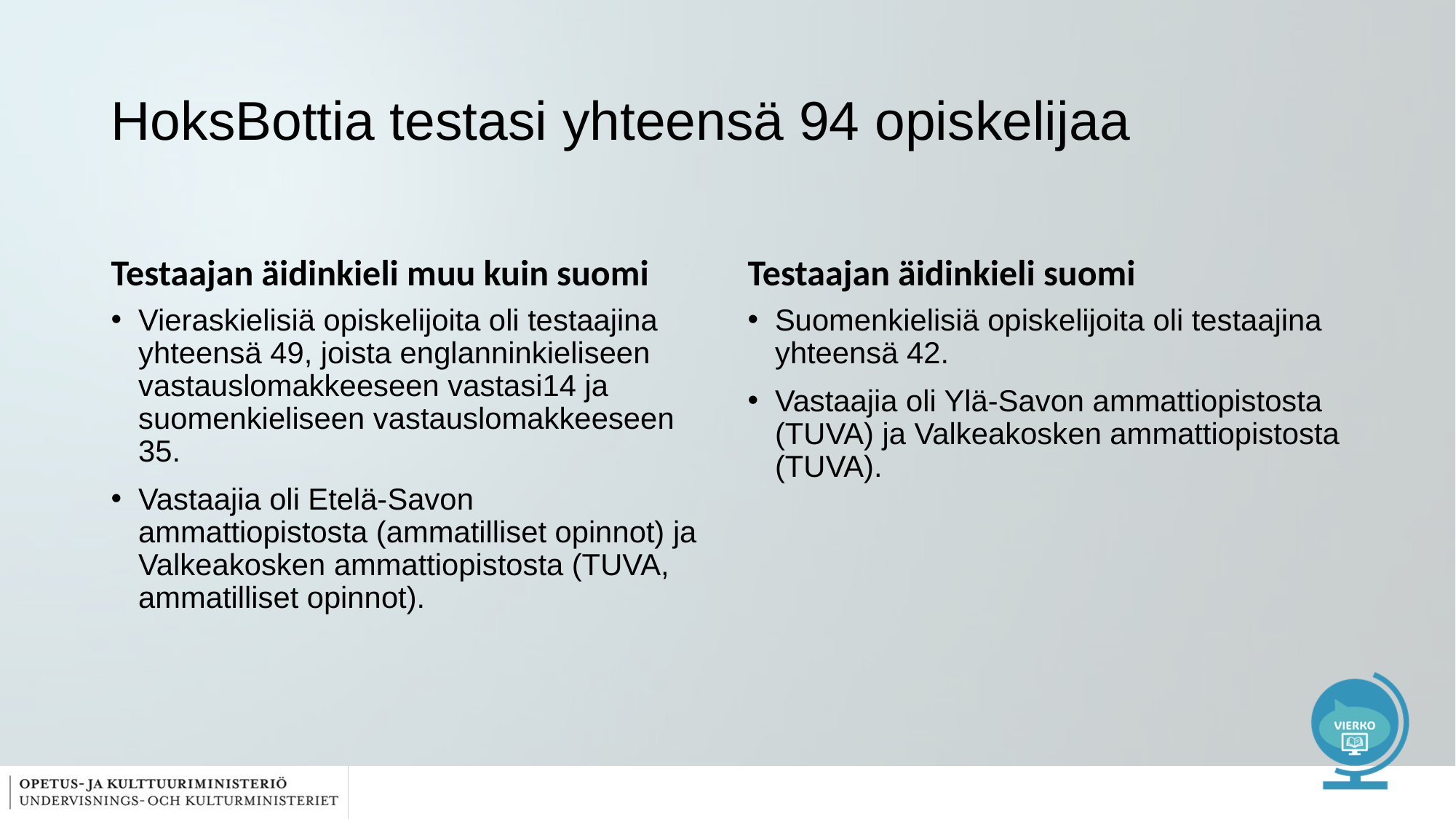

# HoksBottia testasi yhteensä 94 opiskelijaa
Testaajan äidinkieli muu kuin suomi
Testaajan äidinkieli suomi
Vieraskielisiä opiskelijoita oli testaajina yhteensä 49, joista englanninkieliseen vastauslomakkeeseen vastasi14 ja suomenkieliseen vastauslomakkeeseen 35.
Vastaajia oli Etelä-Savon ammattiopistosta (ammatilliset opinnot) ja Valkeakosken ammattiopistosta (TUVA, ammatilliset opinnot).

Suomenkielisiä opiskelijoita oli testaajina yhteensä 42.
Vastaajia oli Ylä-Savon ammattiopistosta (TUVA) ja Valkeakosken ammattiopistosta (TUVA).